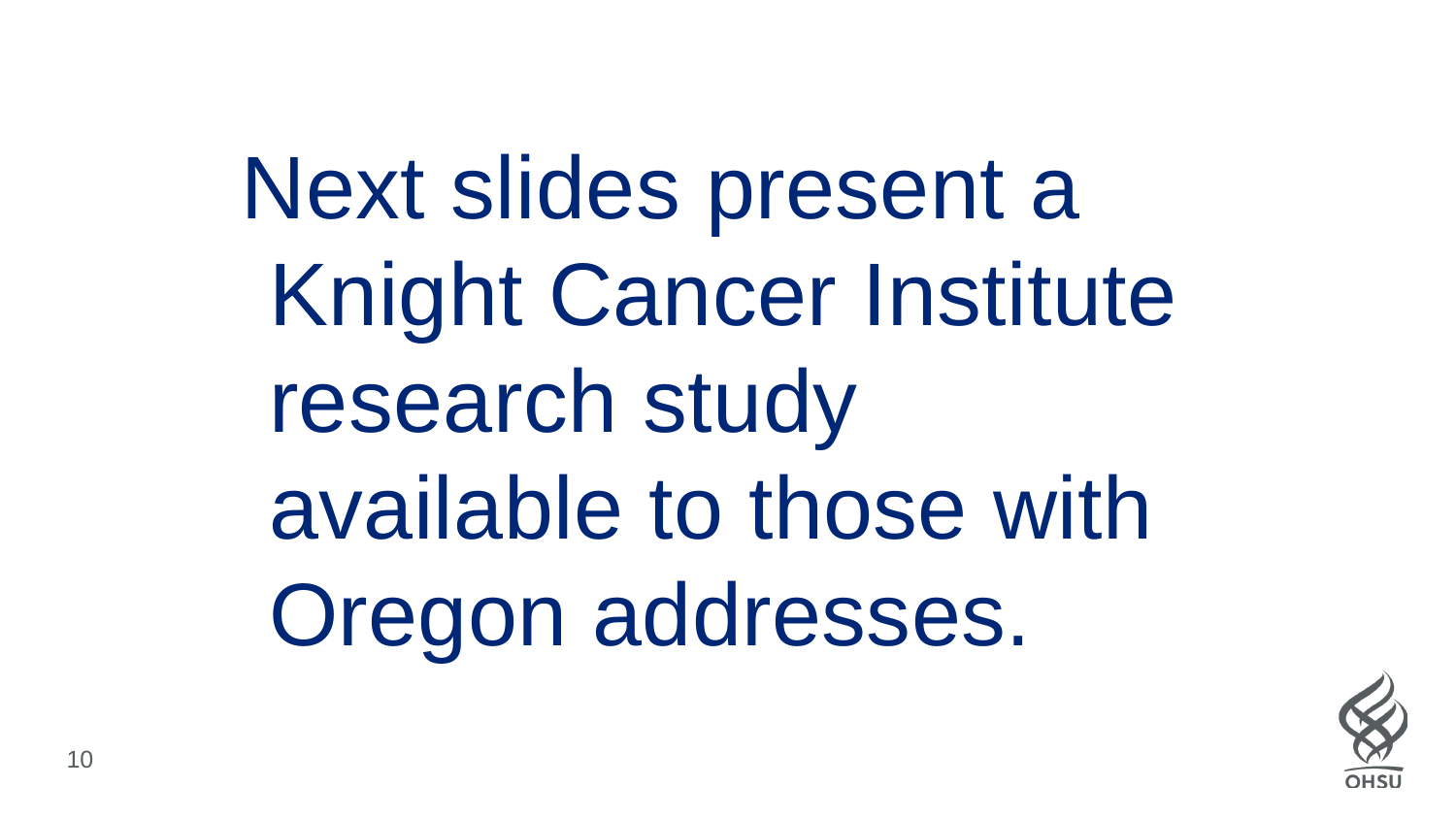

Next slides present a Knight Cancer Institute research study available to those with Oregon addresses.
10